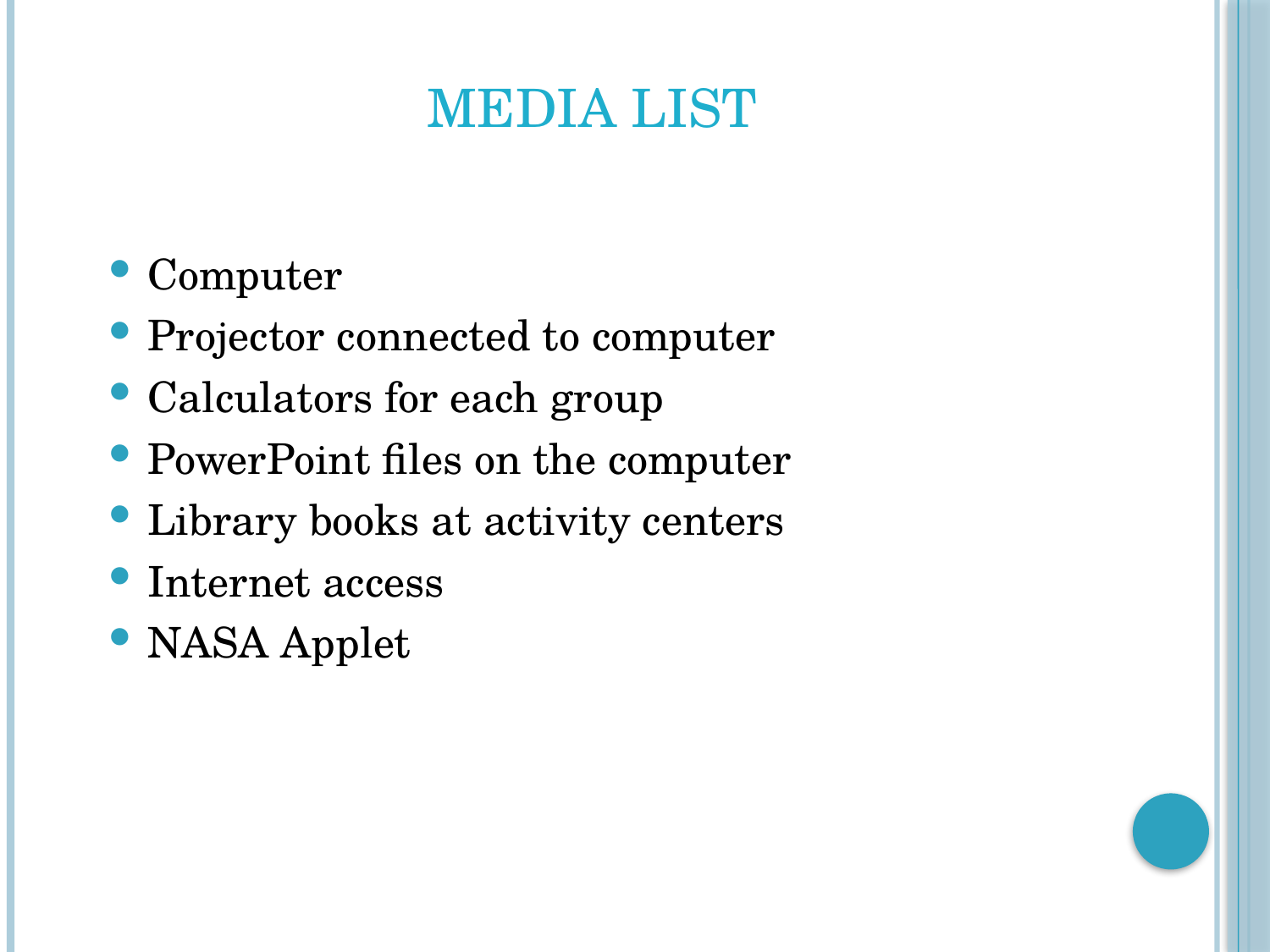

# Media List

Computer
Projector connected to computer
Calculators for each group
PowerPoint files on the computer
Library books at activity centers
Internet access
NASA Applet